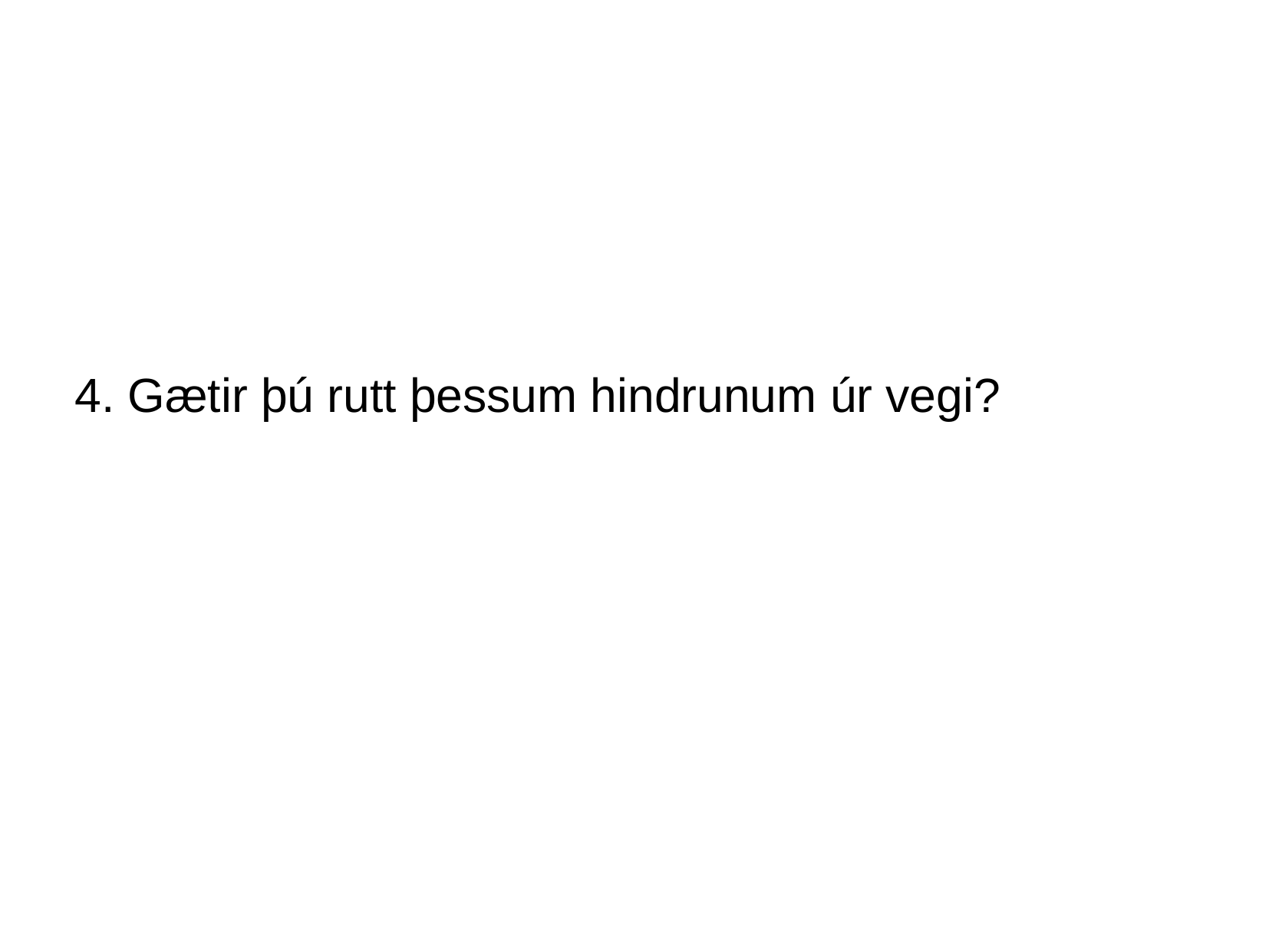

4. Gætir þú rutt þessum hindrunum úr vegi?